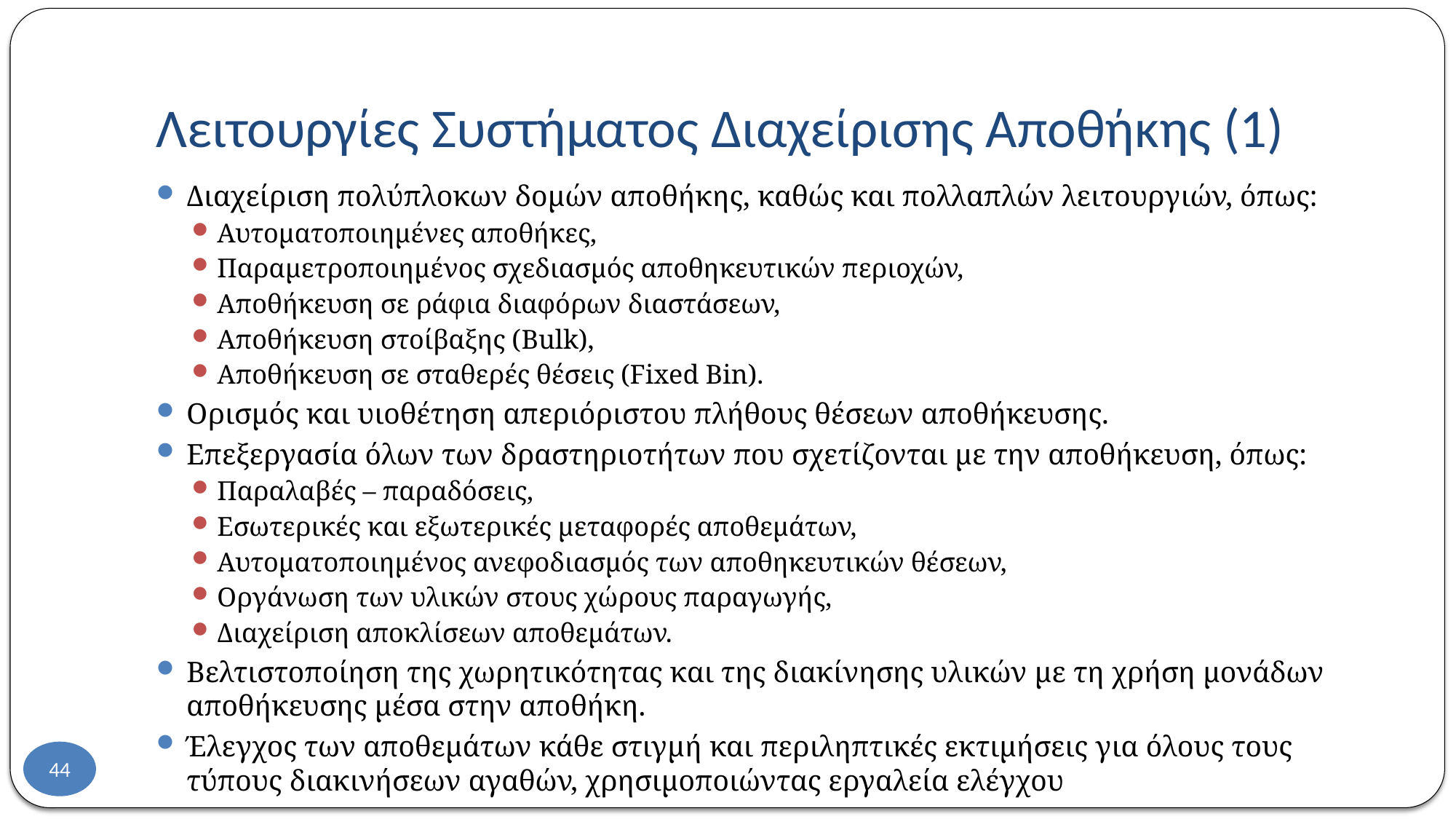

# Λειτουργίες Συστήματος Διαχείρισης Αποθήκης (1)
Διαχείριση πολύπλοκων δομών αποθήκης, καθώς και πολλαπλών λειτουργιών, όπως:
Αυτοματοποιημένες αποθήκες,
Παραμετροποιημένος σχεδιασμός αποθηκευτικών περιοχών,
Αποθήκευση σε ράφια διαφόρων διαστάσεων,
Αποθήκευση στοίβαξης (Bulk),
Αποθήκευση σε σταθερές θέσεις (Fixed Bin).
Oρισμός και υιοθέτηση απεριόριστου πλήθους θέσεων αποθήκευσης.
Eπεξεργασία όλων των δραστηριοτήτων που σχετίζονται με την αποθήκευση, όπως:
Παραλαβές – παραδόσεις,
Εσωτερικές και εξωτερικές μεταφορές αποθεμάτων,
Αυτοματοποιημένος ανεφοδιασμός των αποθηκευτικών θέσεων,
Οργάνωση των υλικών στους χώρους παραγωγής,
Διαχείριση αποκλίσεων αποθεμάτων.
Βελτιστοποίηση της χωρητικότητας και της διακίνησης υλικών με τη χρήση μονάδων αποθήκευσης μέσα στην αποθήκη.
Έλεγχος των αποθεμάτων κάθε στιγμή και περιληπτικές εκτιμήσεις για όλους τους τύπους διακινήσεων αγαθών, χρησιμοποιώντας εργαλεία ελέγχου

44